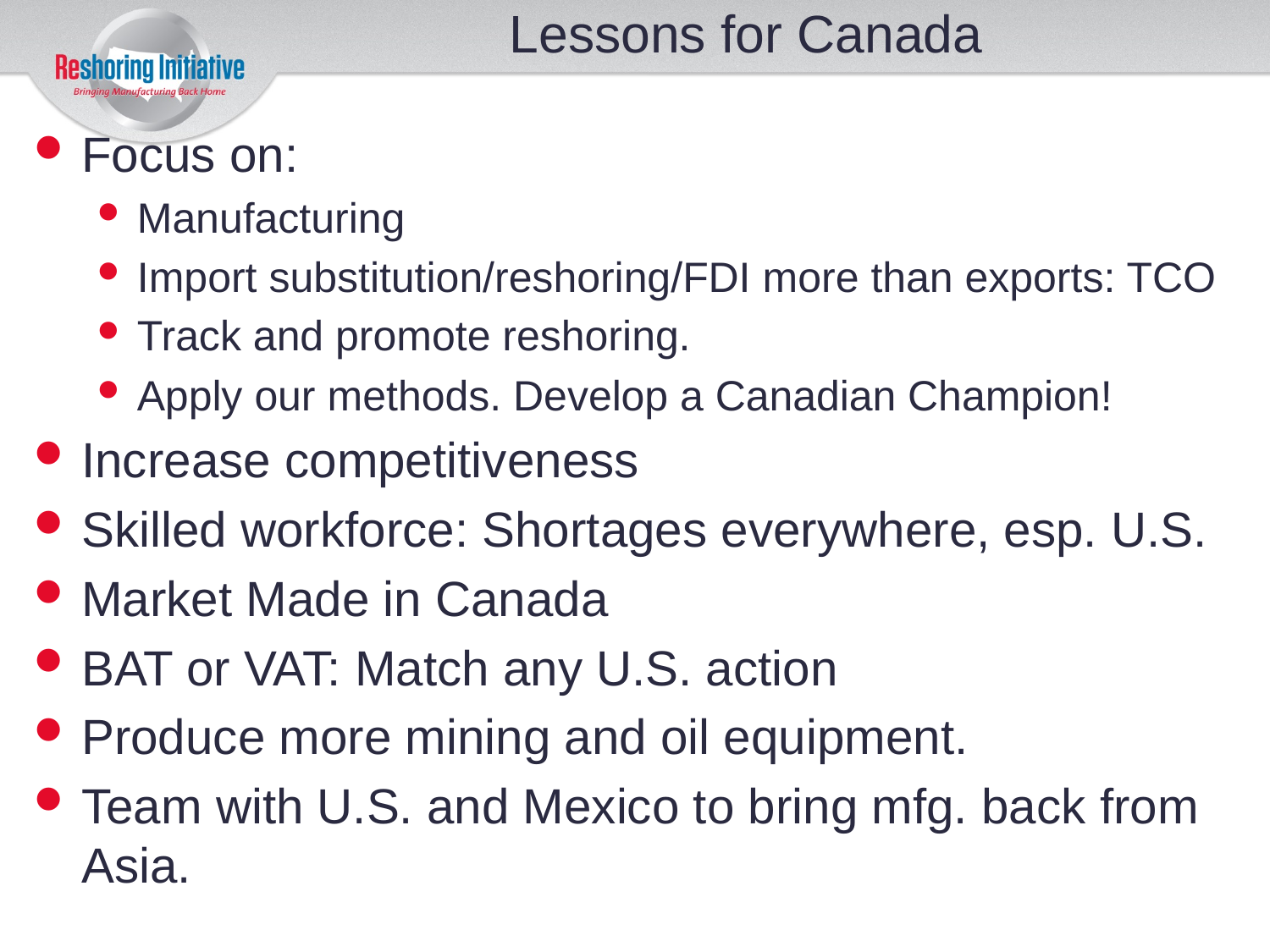

# Lessons for Canada
Focus on:
Manufacturing
Import substitution/reshoring/FDI more than exports: TCO
Track and promote reshoring.
Apply our methods. Develop a Canadian Champion!
Increase competitiveness
Skilled workforce: Shortages everywhere, esp. U.S.
Market Made in Canada
BAT or VAT: Match any U.S. action
Produce more mining and oil equipment.
Team with U.S. and Mexico to bring mfg. back from Asia.